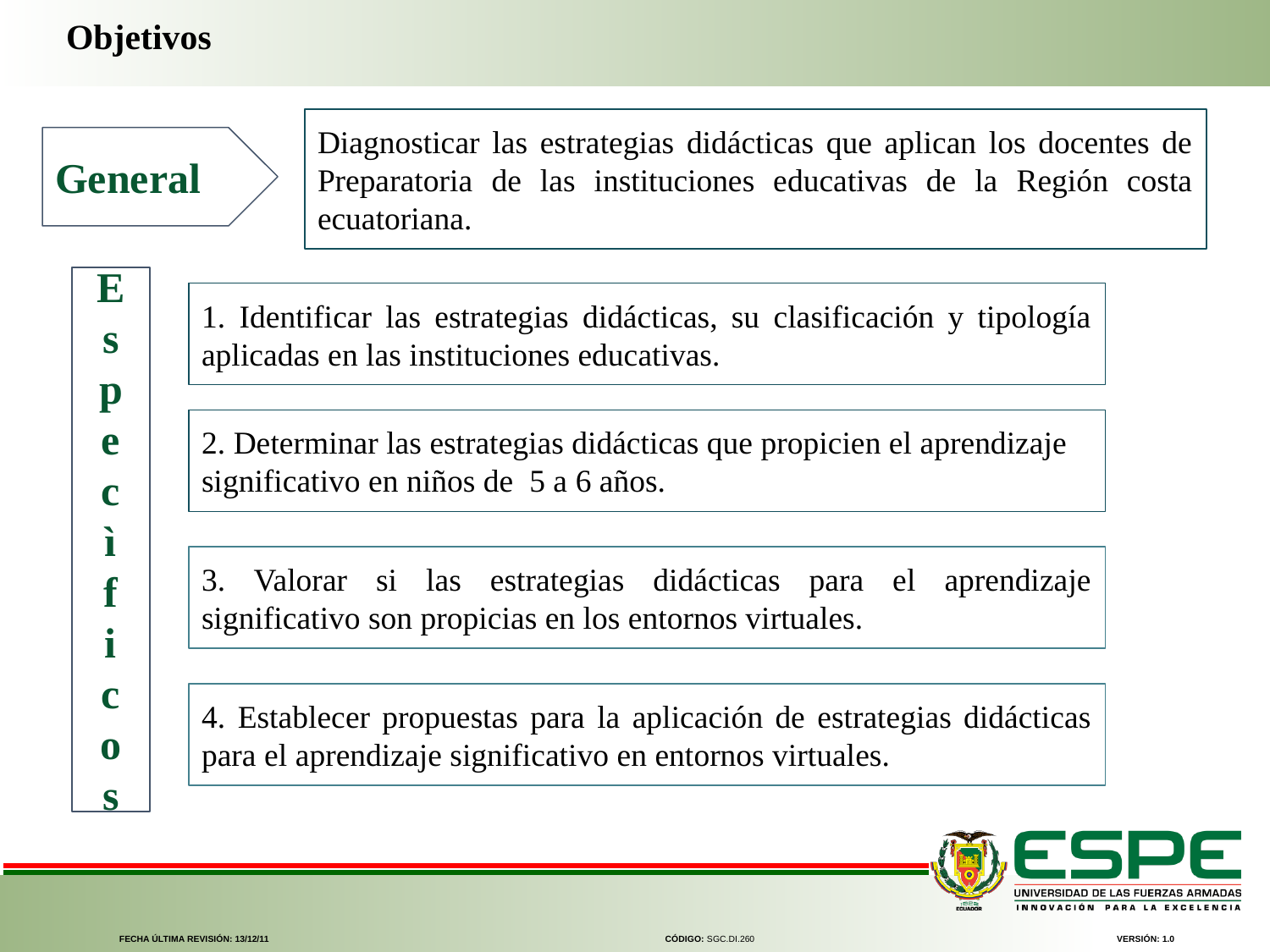

Objetivos
Diagnosticar las estrategias didácticas que aplican los docentes de Preparatoria de las instituciones educativas de la Región costa ecuatoriana.
General
E
s
p
e
c
ì
f
i
c
o
s
1. Identificar las estrategias didácticas, su clasificación y tipología aplicadas en las instituciones educativas.
2. Determinar las estrategias didácticas que propicien el aprendizaje significativo en niños de  5 a 6 años.
3. Valorar si las estrategias didácticas para el aprendizaje significativo son propicias en los entornos virtuales.
4. Establecer propuestas para la aplicación de estrategias didácticas para el aprendizaje significativo en entornos virtuales.
FECHA ÚLTIMA REVISIÓN: 13/12/11
CÓDIGO: SGC.DI.260
VERSIÓN: 1.0